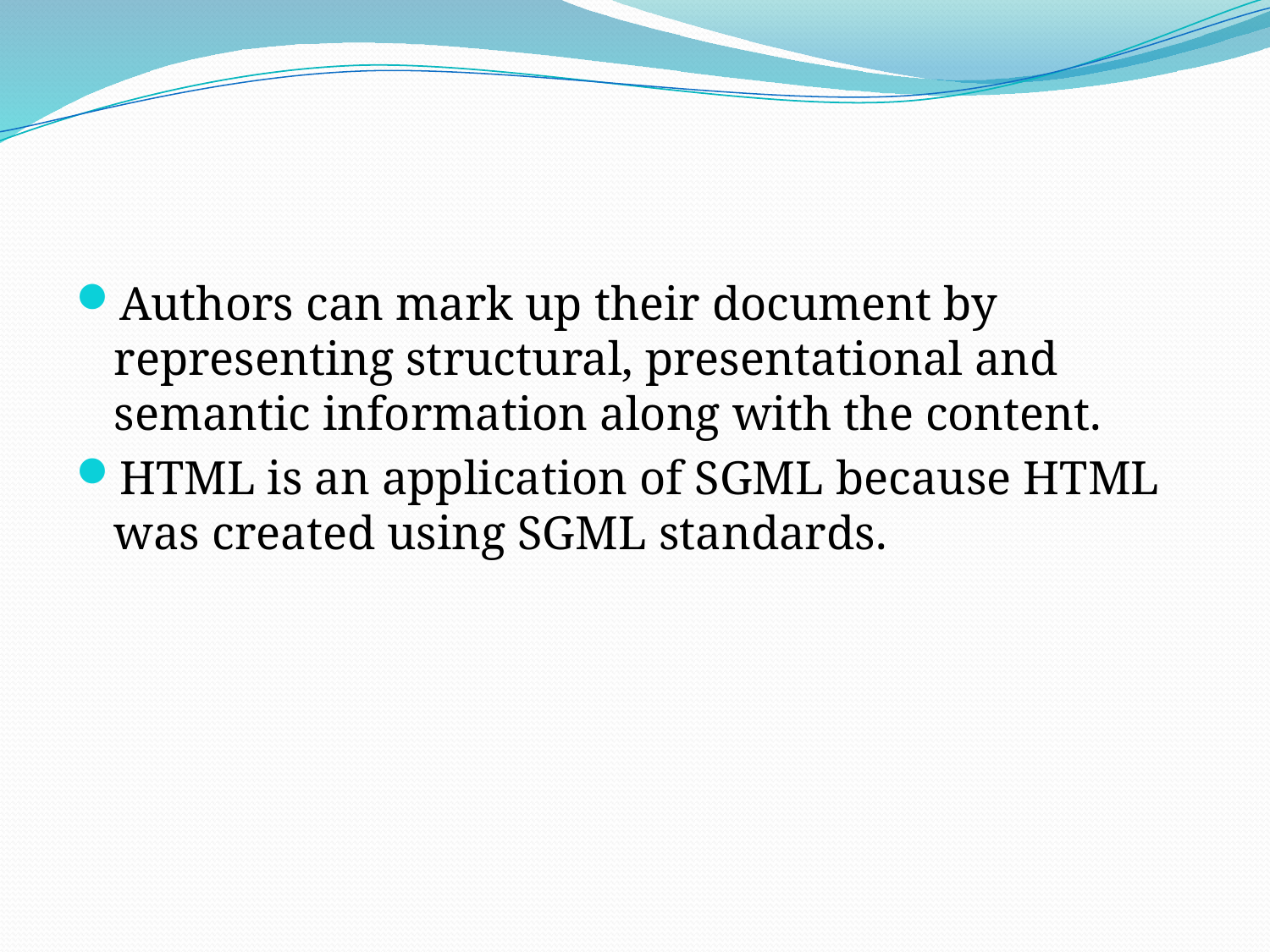

#
Authors can mark up their document by representing structural, presentational and semantic information along with the content.
HTML is an application of SGML because HTML was created using SGML standards.